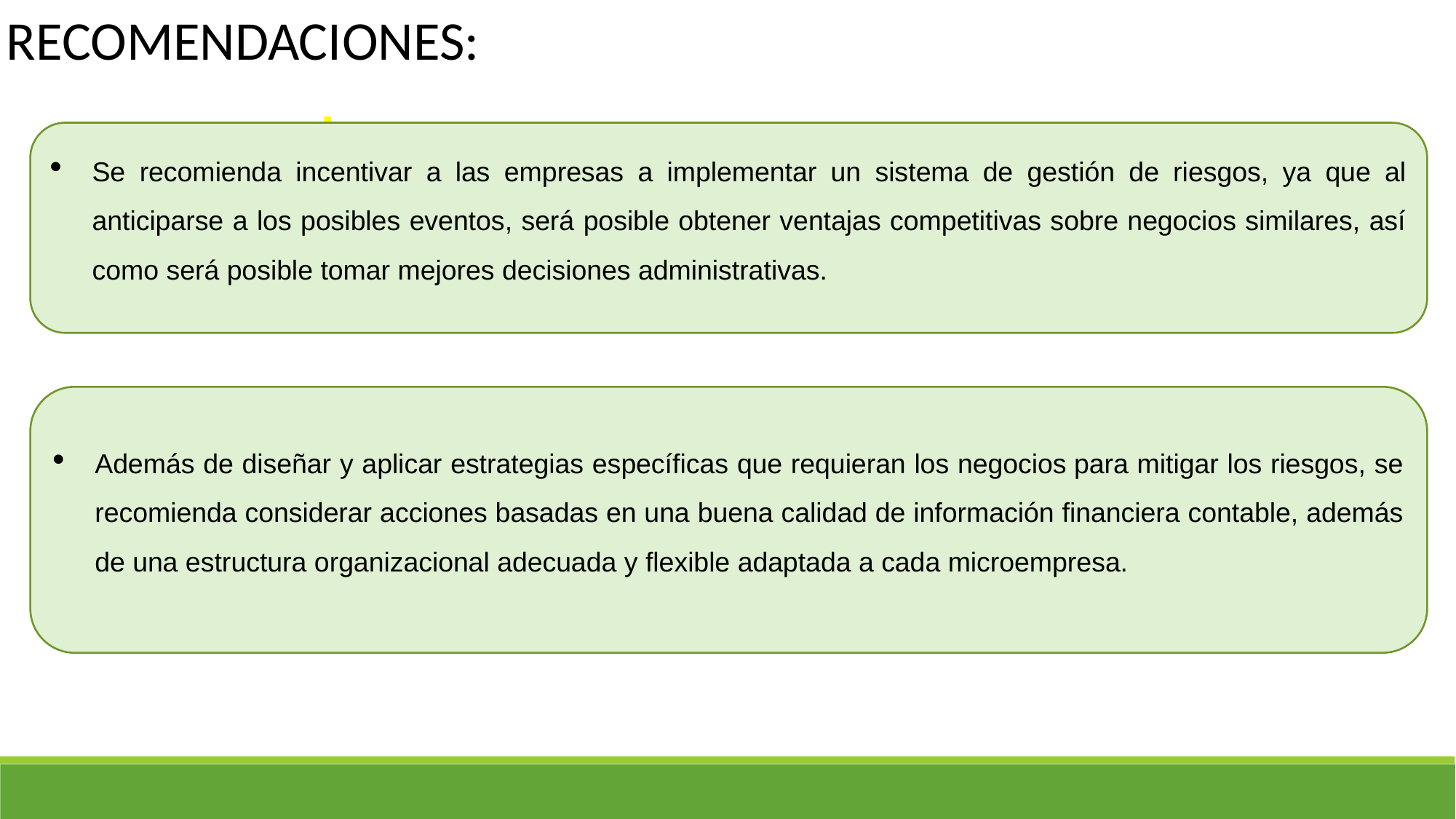

RECOMENDACIONES:

Se recomienda incentivar a las empresas a implementar un sistema de gestión de riesgos, ya que al anticiparse a los posibles eventos, será posible obtener ventajas competitivas sobre negocios similares, así como será posible tomar mejores decisiones administrativas.

Además de diseñar y aplicar estrategias específicas que requieran los negocios para mitigar los riesgos, se recomienda considerar acciones basadas en una buena calidad de información financiera contable, además de una estructura organizacional adecuada y flexible adaptada a cada microempresa.